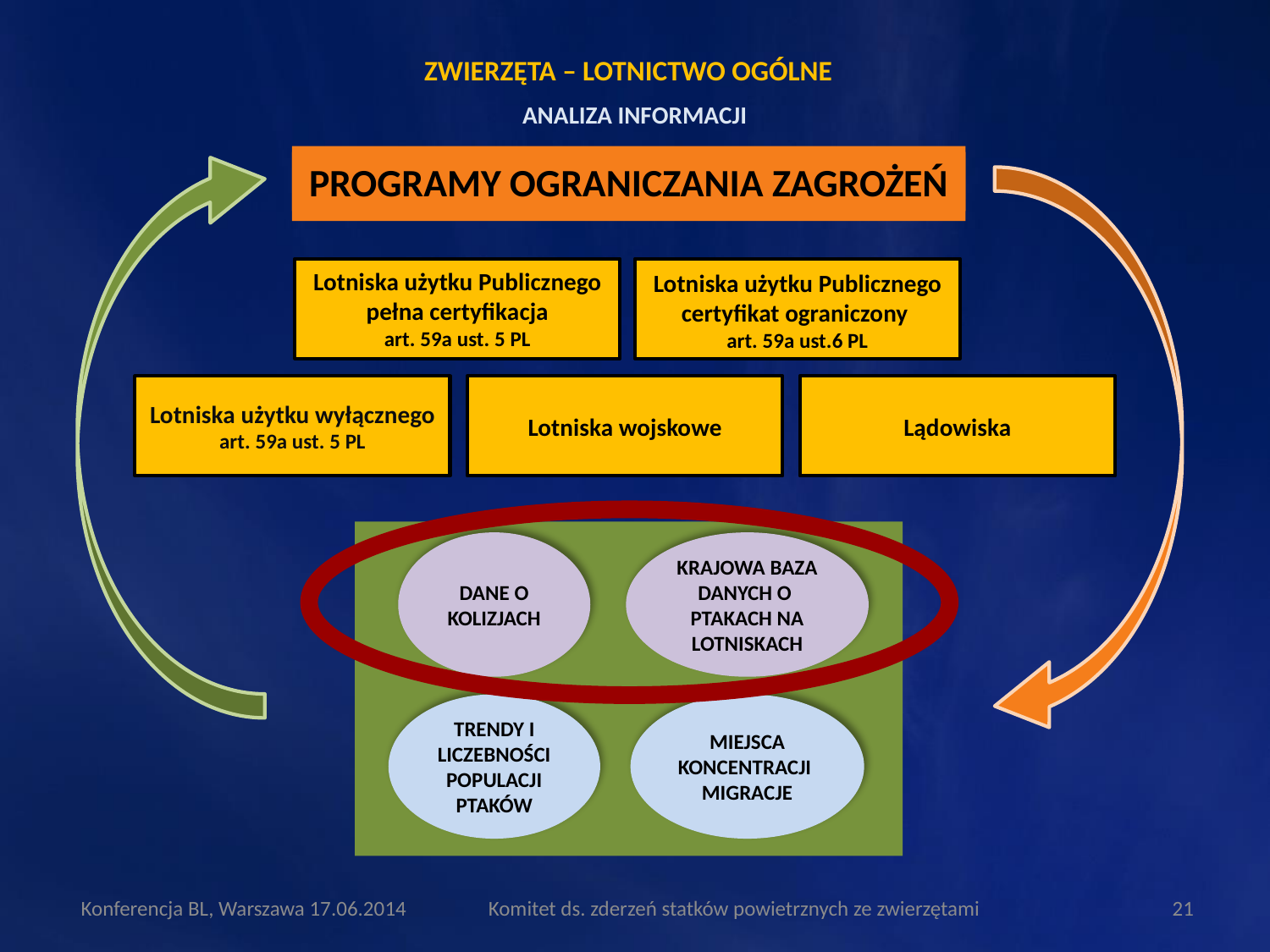

ZWIERZĘTA – LOTNICTWO OGÓLNE
ANALIZA INFORMACJI

PROGRAMY OGRANICZANIA ZAGROŻEŃ

Lotniska użytku Publicznego
pełna certyfikacja
art. 59a ust. 5 PL

Lotniska użytku Publicznego
certyfikat ograniczony
art. 59a ust.6 PL
Lotniska użytku wyłącznego
art. 59a ust. 5 PL
Lotniska wojskowe
Lądowiska

DANE O KOLIZJACH
KRAJOWA BAZA DANYCH O  PTAKACH NA LOTNISKACH
TRENDY I LICZEBNOŚCI POPULACJI PTAKÓW
MIEJSCA KONCENTRACJI  MIGRACJE
Konferencja BL, Warszawa 17.06.2014
Komitet ds. zderzeń statków powietrznych ze zwierzętami
21